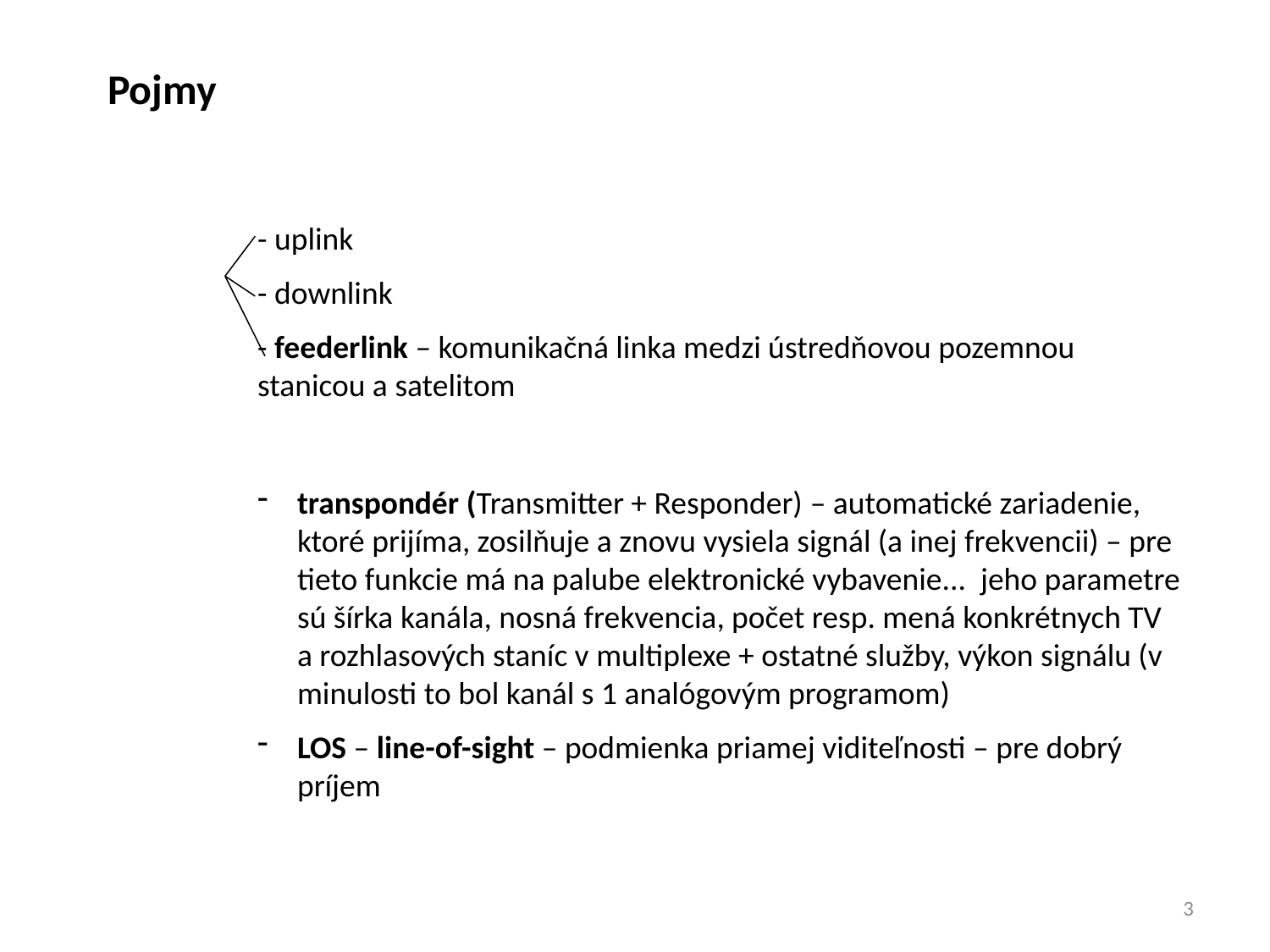

Pojmy
- uplink
- downlink
- feederlink – komunikačná linka medzi ústredňovou pozemnou stanicou a satelitom

transpondér (Transmitter + Responder) – automatické zariadenie, ktoré prijíma, zosilňuje a znovu vysiela signál (a inej frekvencii) – pre tieto funkcie má na palube elektronické vybavenie...  jeho parametre sú šírka kanála, nosná frekvencia, počet resp. mená konkrétnych TV a rozhlasových staníc v multiplexe + ostatné služby, výkon signálu (v minulosti to bol kanál s 1 analógovým programom)
LOS – line-of-sight – podmienka priamej viditeľnosti – pre dobrý príjem

3